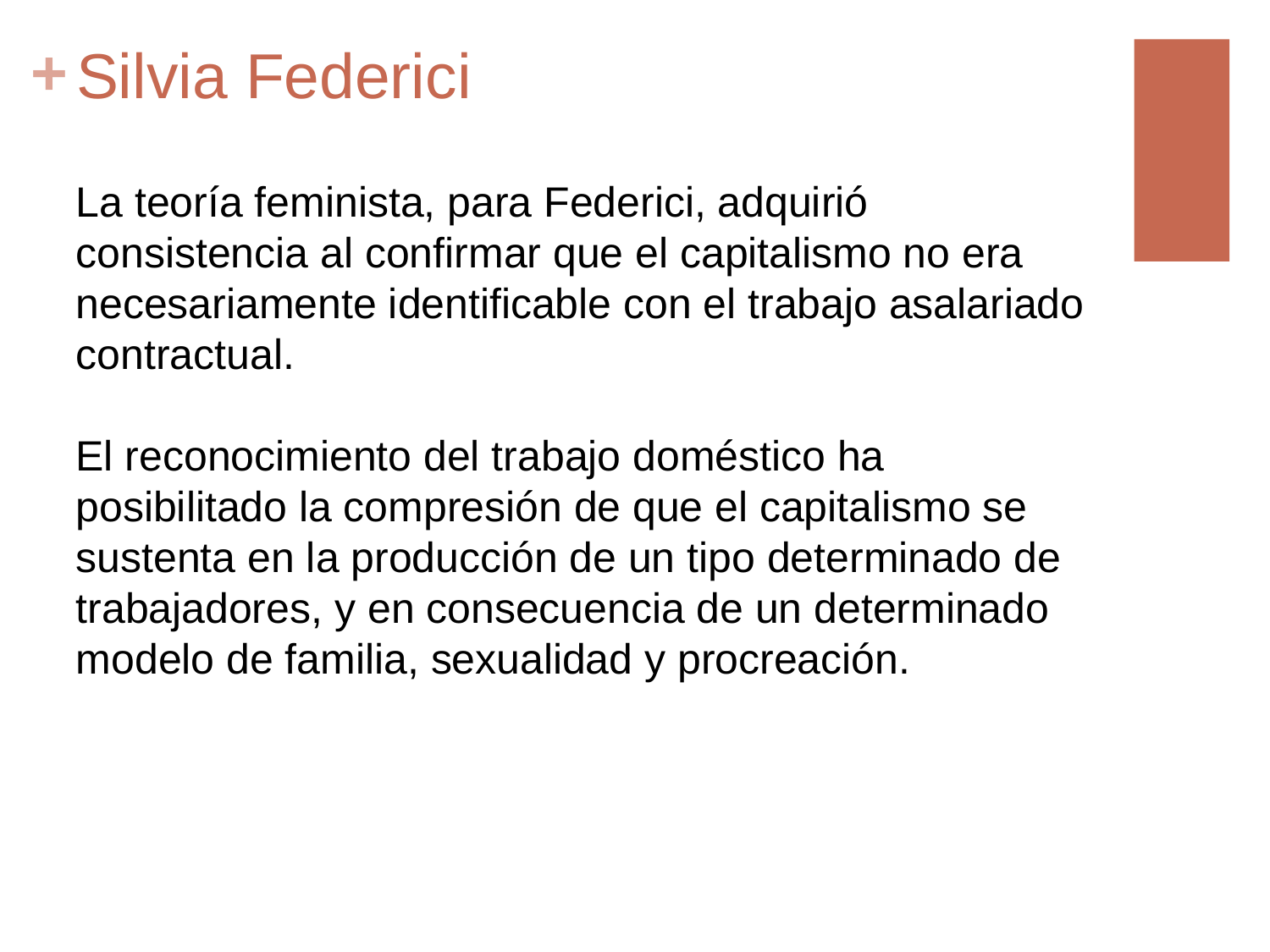

# Silvia Federici
La teoría feminista, para Federici, adquirió consistencia al confirmar que el capitalismo no era necesariamente identificable con el trabajo asalariado contractual.

El reconocimiento del trabajo doméstico ha posibilitado la compresión de que el capitalismo se sustenta en la producción de un tipo determinado de trabajadores, y en consecuencia de un determinado modelo de familia, sexualidad y procreación.